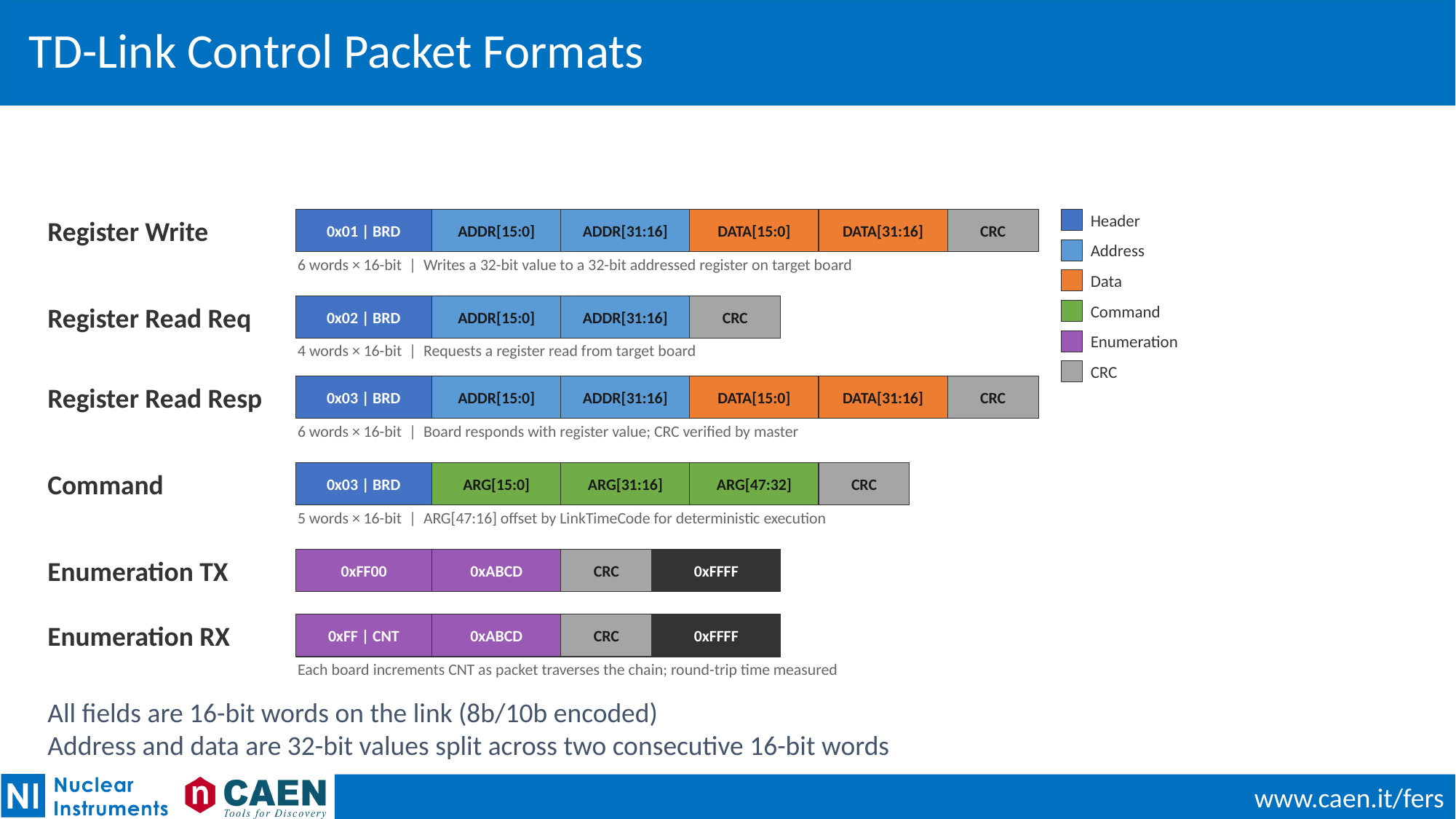

# TD-Link Control Packet Formats
Register Write
0x01 | BRD
ADDR[15:0]
ADDR[31:16]
DATA[15:0]
DATA[31:16]
CRC

Header

Address
6 words × 16-bit  |  Writes a 32-bit value to a 32-bit addressed register on target board

Data
Register Read Req
0x02 | BRD
ADDR[15:0]
ADDR[31:16]
CRC

Command

Enumeration
4 words × 16-bit  |  Requests a register read from target board

CRC
Register Read Resp
0x03 | BRD
ADDR[15:0]
ADDR[31:16]
DATA[15:0]
DATA[31:16]
CRC
6 words × 16-bit  |  Board responds with register value; CRC verified by master
Command
0x03 | BRD
ARG[15:0]
ARG[31:16]
ARG[47:32]
CRC
5 words × 16-bit  |  ARG[47:16] offset by LinkTimeCode for deterministic execution
Enumeration TX
0xFF00
0xABCD
CRC
0xFFFF
Enumeration RX
0xFF | CNT
0xABCD
CRC
0xFFFF
Each board increments CNT as packet traverses the chain; round-trip time measured
All fields are 16-bit words on the link (8b/10b encoded)
Address and data are 32-bit values split across two consecutive 16-bit words